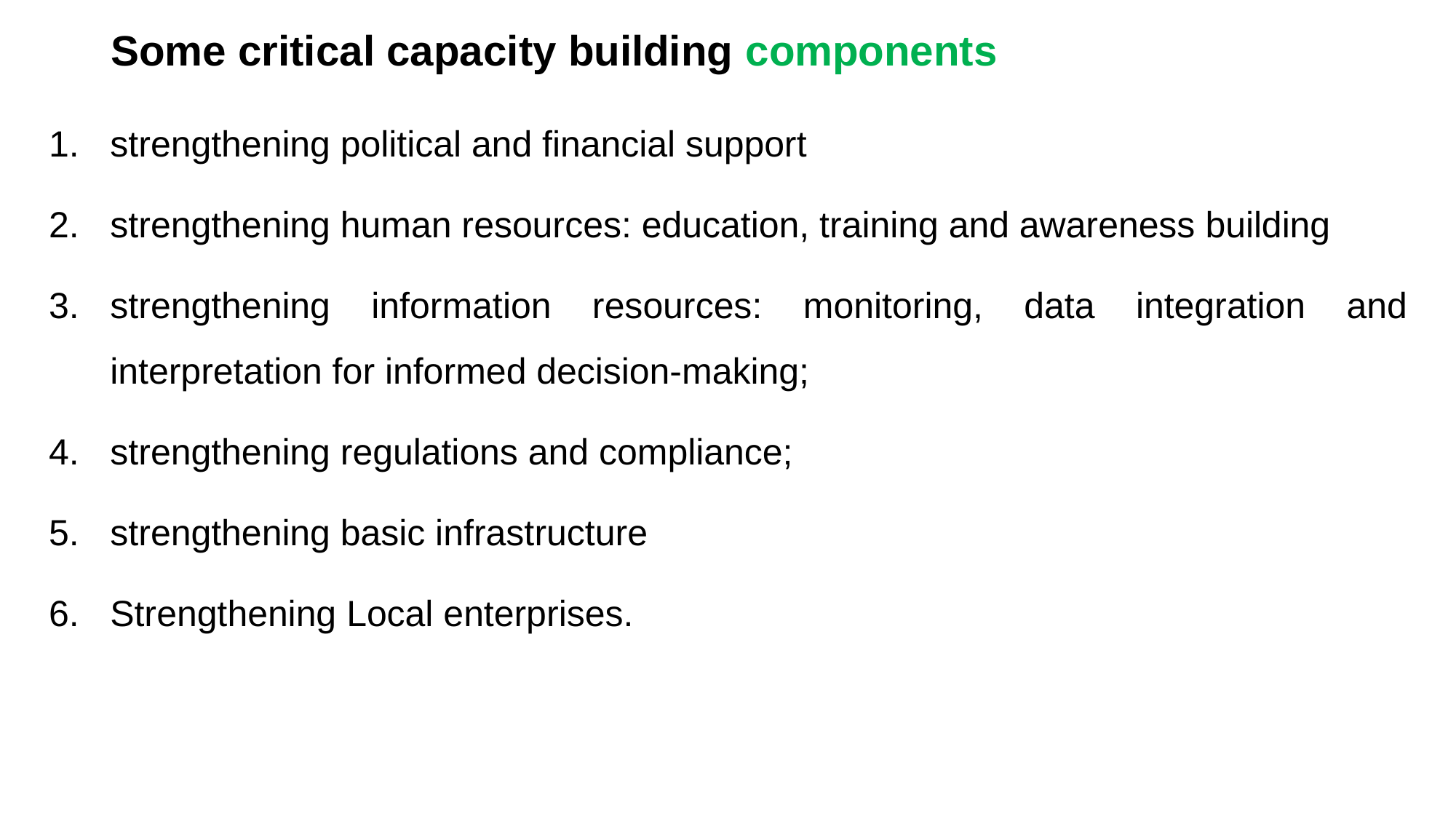

# Some critical capacity building components
strengthening political and financial support
strengthening human resources: education, training and awareness building
strengthening information resources: monitoring, data integration and interpretation for informed decision-making;
strengthening regulations and compliance;
strengthening basic infrastructure
Strengthening Local enterprises.